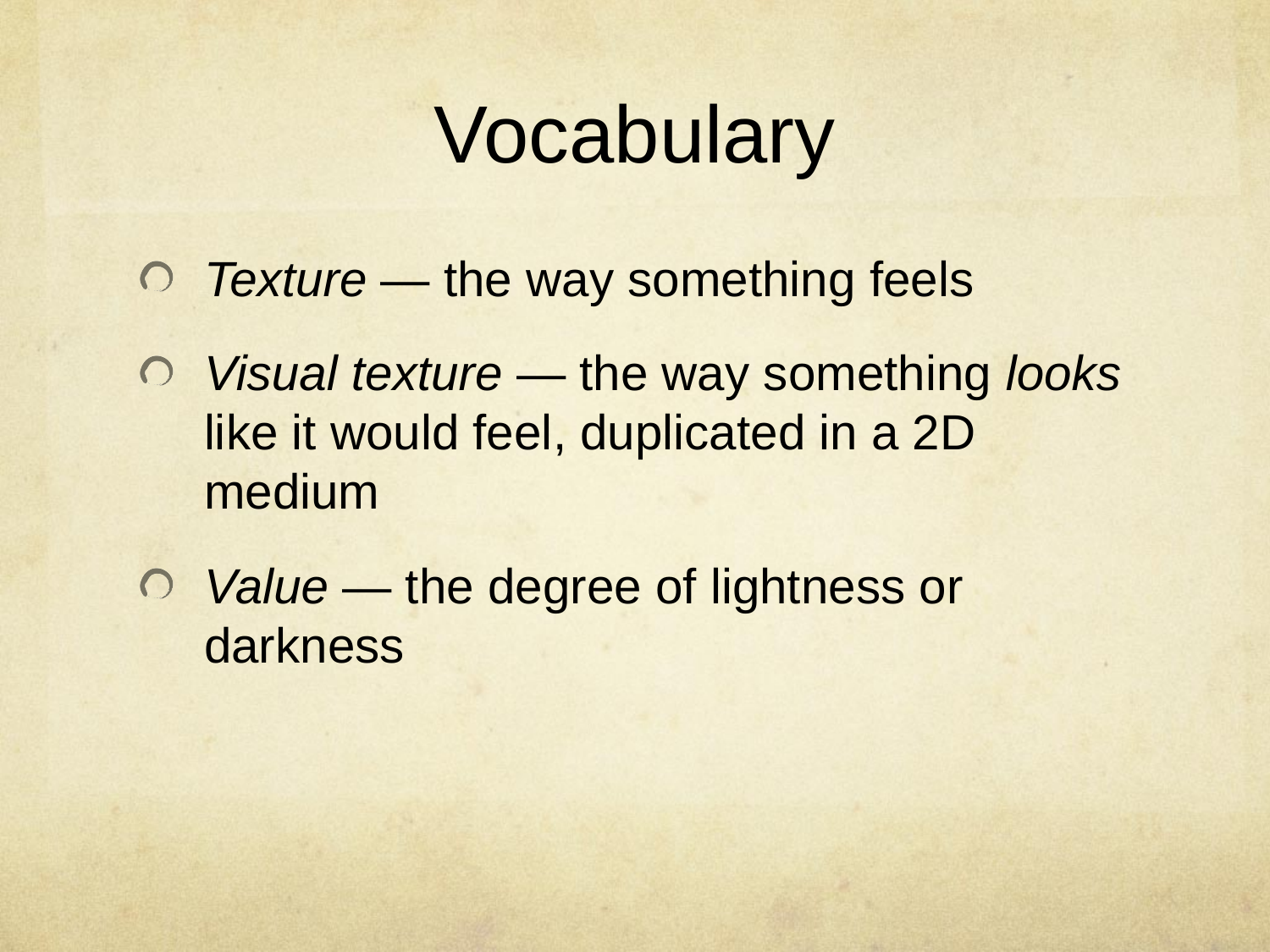

# Vocabulary
Texture — the way something feels
Visual texture — the way something looks like it would feel, duplicated in a 2D medium
Value — the degree of lightness or darkness